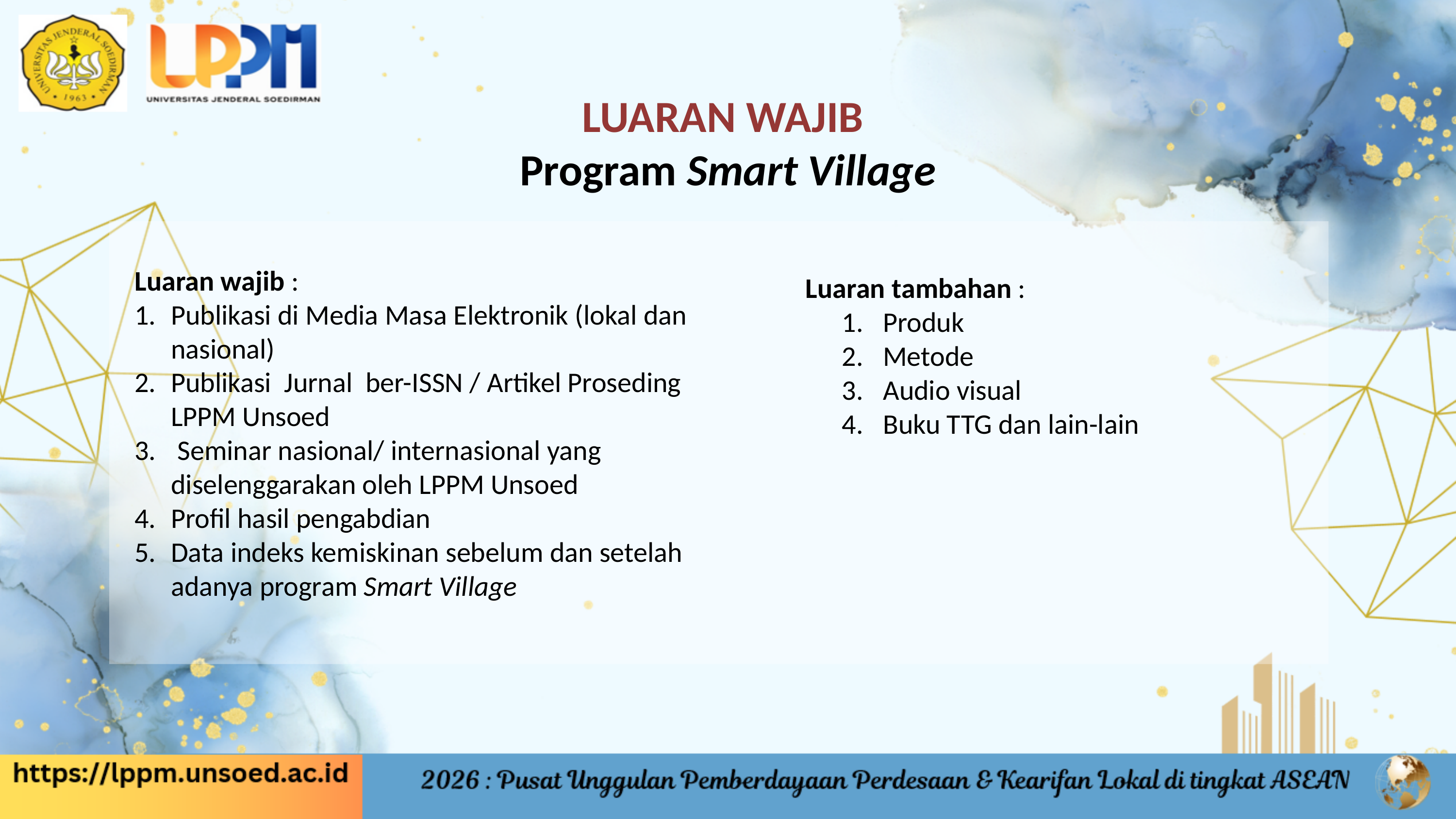

# LUARAN WAJIB Program Smart Village

Luaran tambahan :
Produk
Metode
Audio visual
Buku TTG dan lain-lain
Luaran wajib :
Publikasi di Media Masa Elektronik (lokal dan nasional)
Publikasi  Jurnal  ber-ISSN / Artikel Proseding  LPPM Unsoed
 Seminar nasional/ internasional yang diselenggarakan oleh LPPM Unsoed
Profil hasil pengabdian
Data indeks kemiskinan sebelum dan setelah adanya program Smart Village